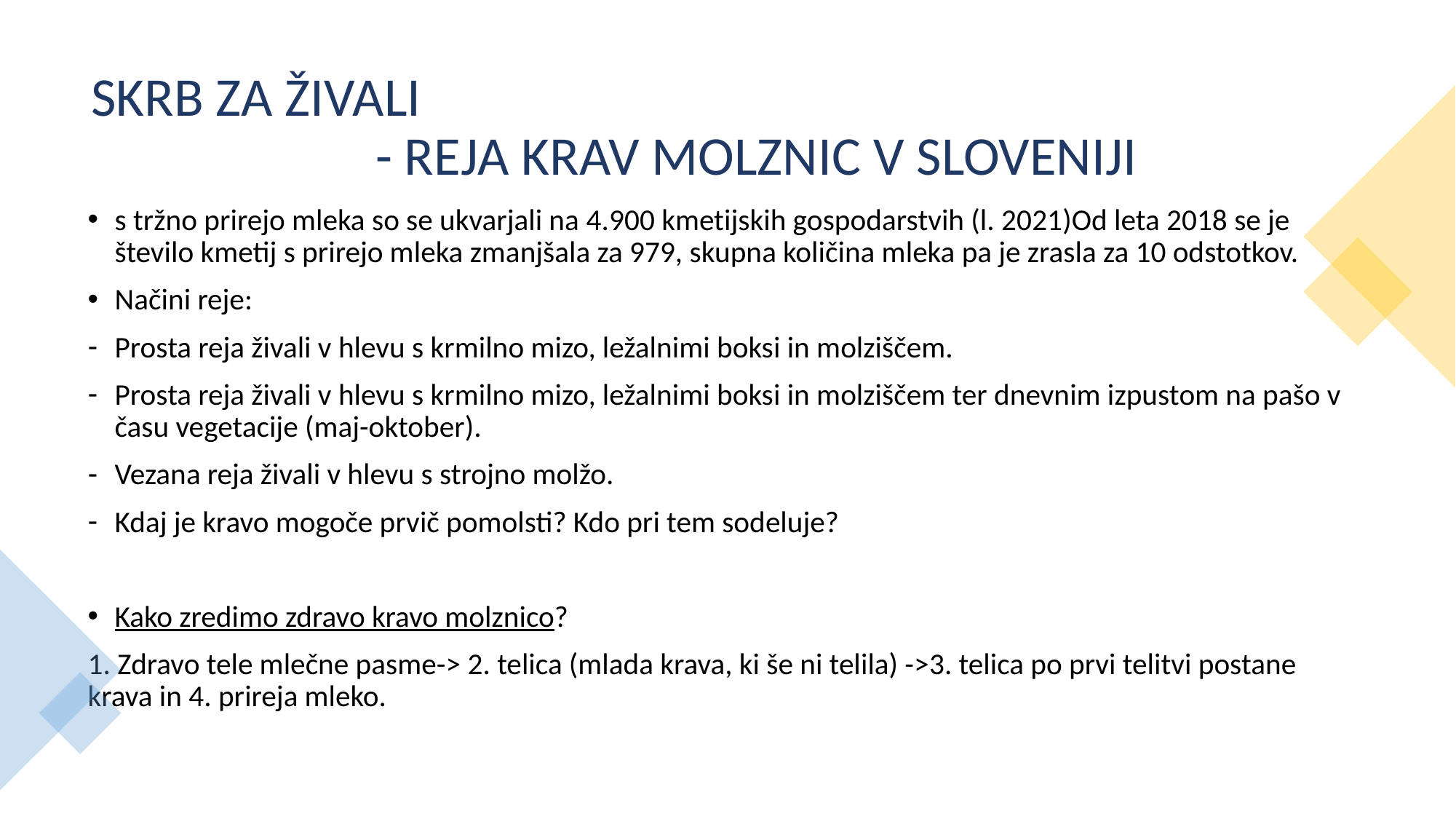

# SKRB ZA ŽIVALI - REJA KRAV MOLZNIC V SLOVENIJI

s tržno prirejo mleka so se ukvarjali na 4.900 kmetijskih gospodarstvih (l. 2021)Od leta 2018 se je število kmetij s prirejo mleka zmanjšala za 979, skupna količina mleka pa je zrasla za 10 odstotkov.
Načini reje:
Prosta reja živali v hlevu s krmilno mizo, ležalnimi boksi in molziščem.
Prosta reja živali v hlevu s krmilno mizo, ležalnimi boksi in molziščem ter dnevnim izpustom na pašo v času vegetacije (maj-oktober).
Vezana reja živali v hlevu s strojno molžo.
Kdaj je kravo mogoče prvič pomolsti? Kdo pri tem sodeluje?

Kako zredimo zdravo kravo molznico?
1. Zdravo tele mlečne pasme-> 2. telica (mlada krava, ki še ni telila) ->3. telica po prvi telitvi postane krava in 4. prireja mleko.